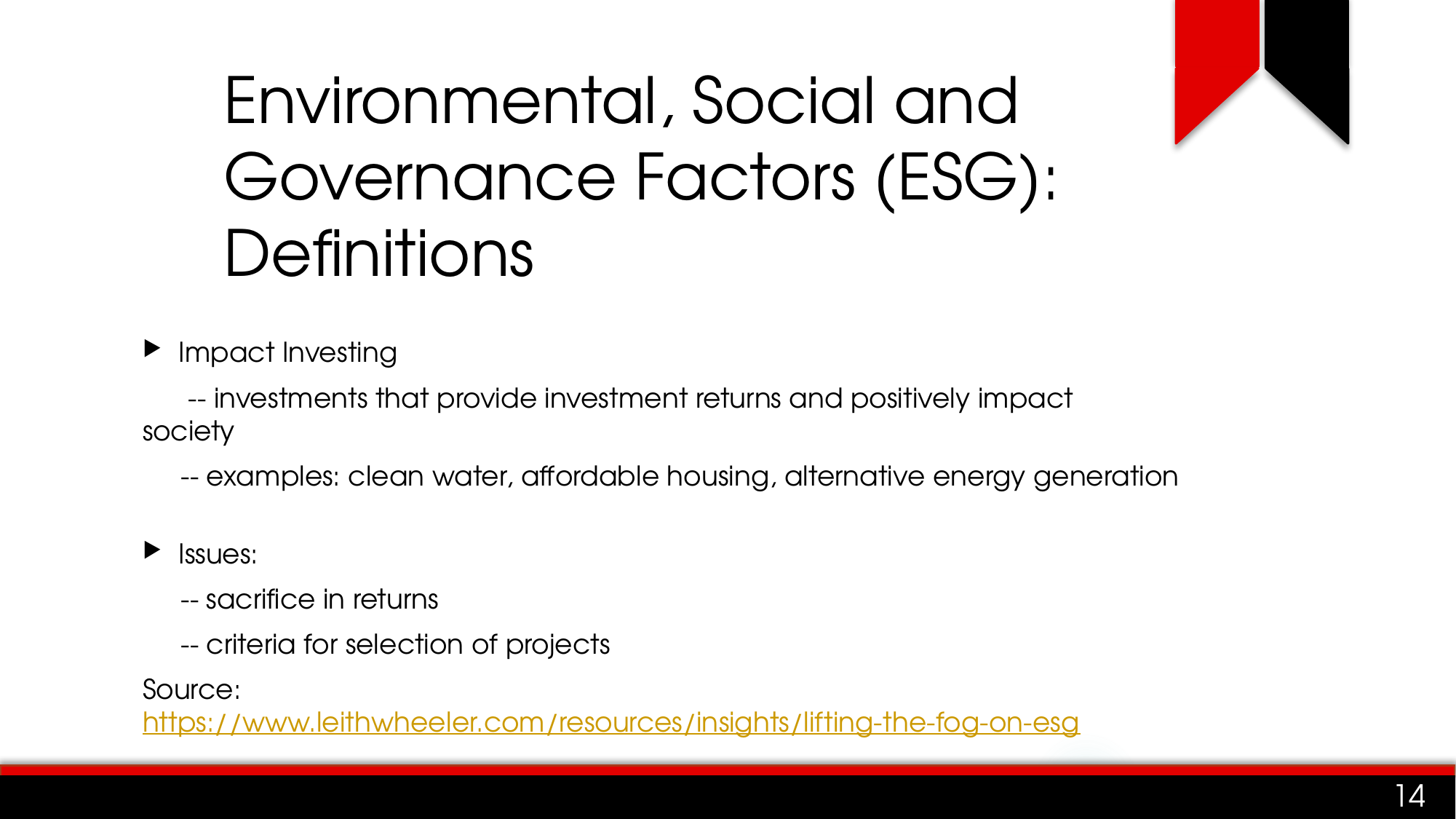

# Environmental, Social and  Governance Factors (ESG):  Definitions

Impact Investing
      -- investments that provide investment returns and positively impact     society
     -- examples: clean water, affordable housing, alternative energy generation
Issues:
     -- sacrifice in returns
     -- criteria for selection of projects
Source: https://www.leithwheeler.com/resources/insights/lifting-the-fog-on-esg